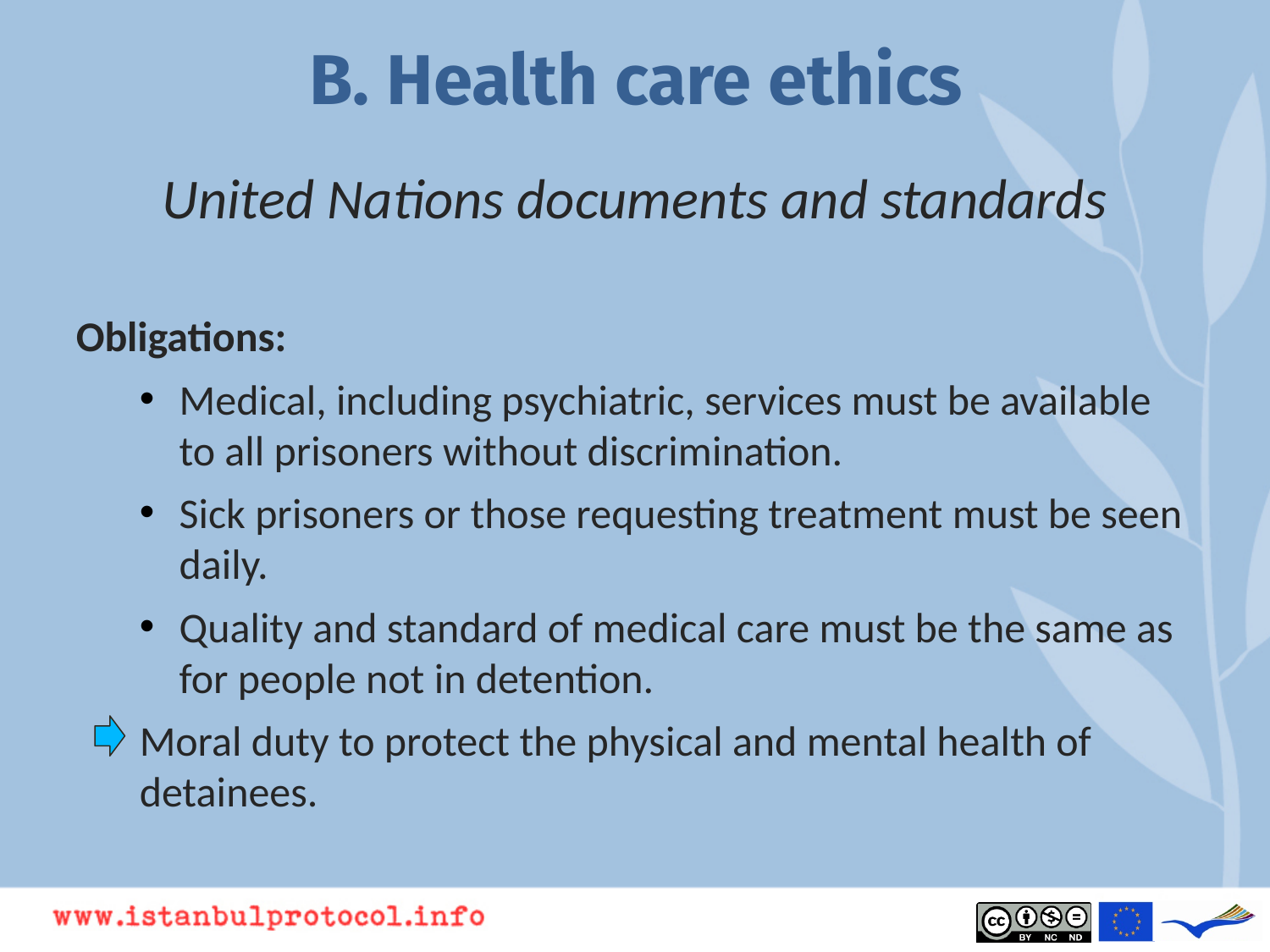

# B. Health care ethics
United Nations documents and standards

Obligations:
Medical, including psychiatric, services must be available to all prisoners without discrimination.
Sick prisoners or those requesting treatment must be seen daily.
Quality and standard of medical care must be the same as for people not in detention.
Moral duty to protect the physical and mental health of detainees.